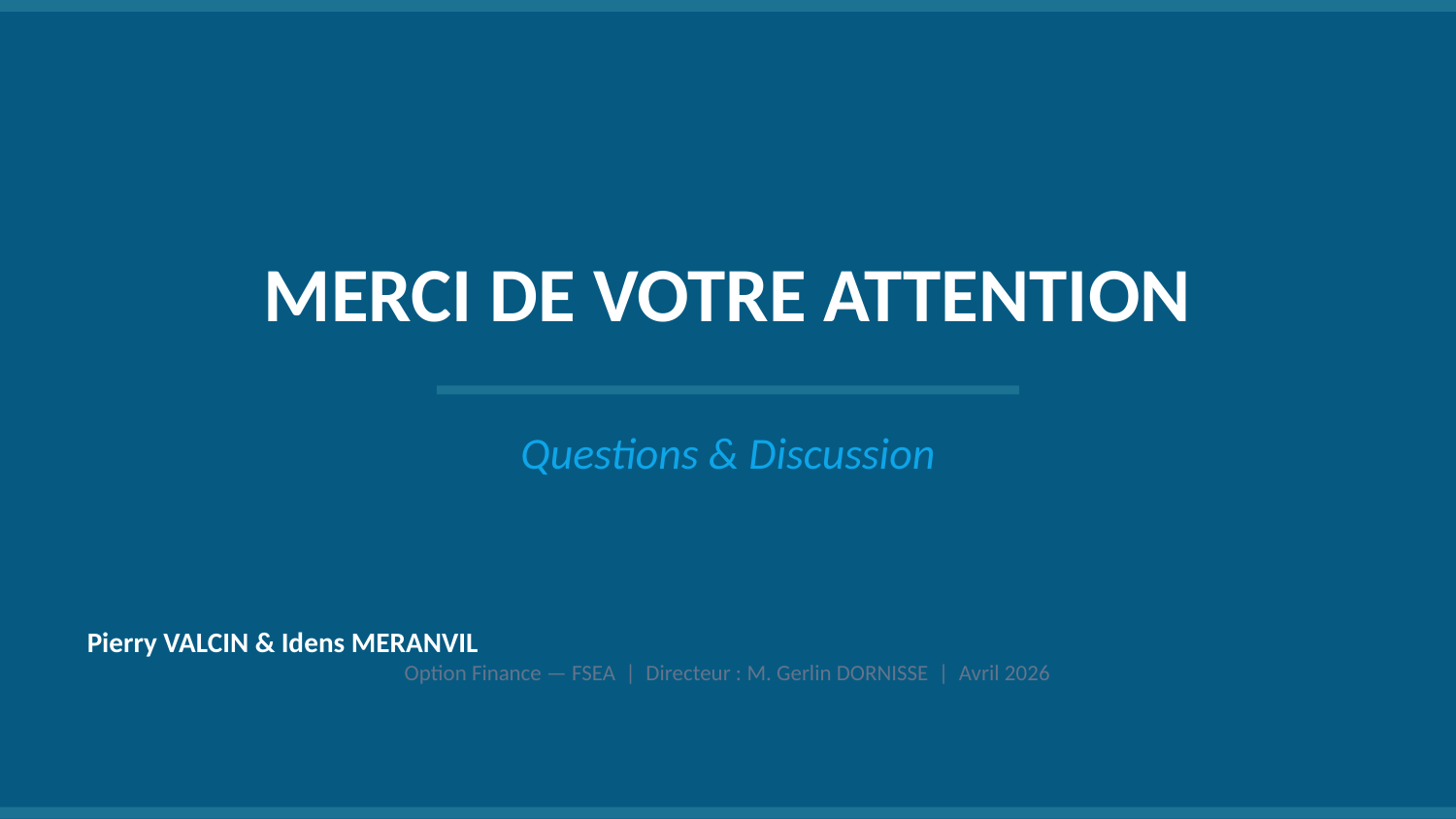

MERCI DE VOTRE ATTENTION

Questions & Discussion
Pierry VALCIN & Idens MERANVIL
Option Finance — FSEA  |  Directeur : M. Gerlin DORNISSE  |  Avril 2026